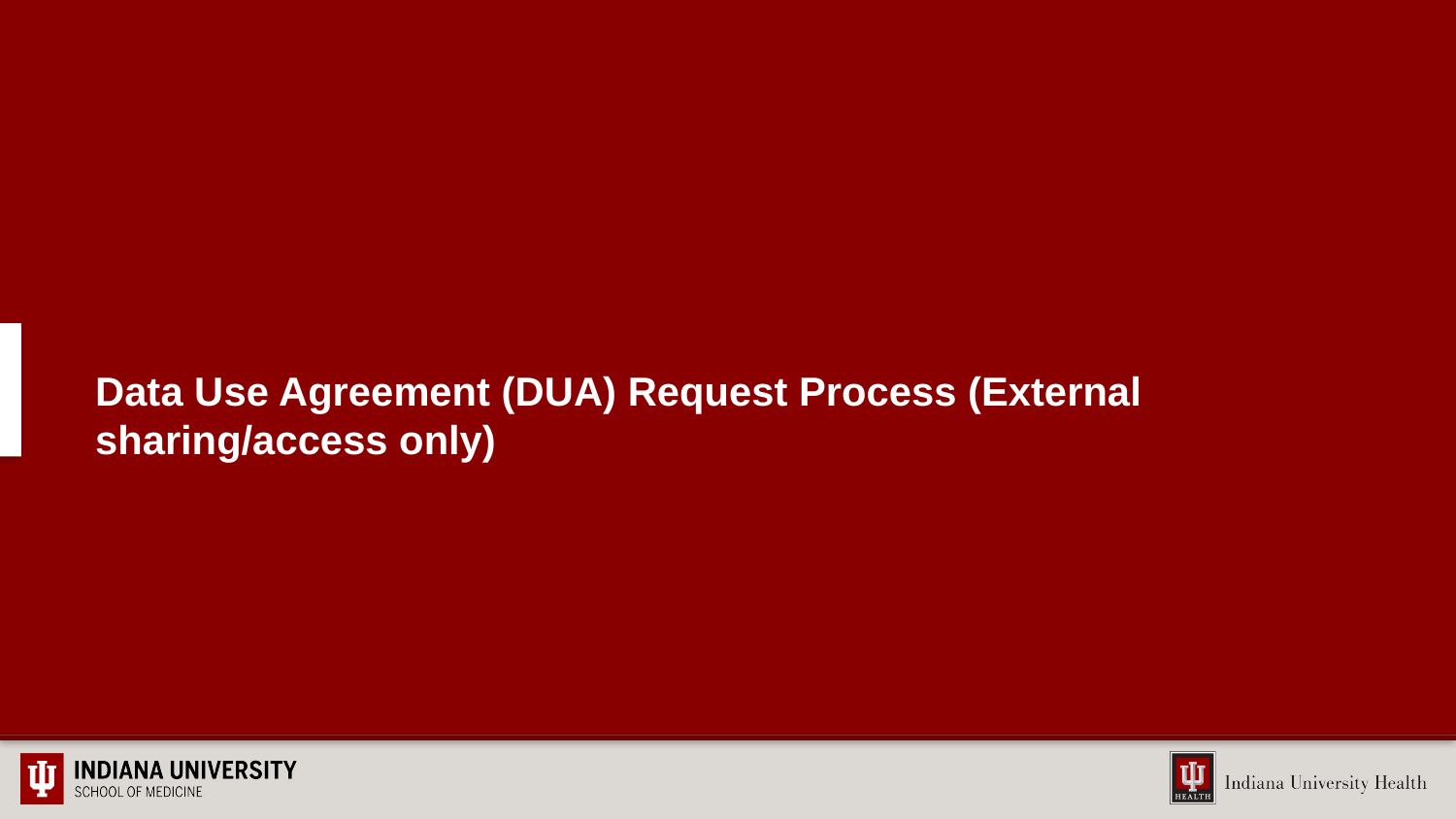

# Data Use Agreement (DUA) Request Process (External sharing/access only)